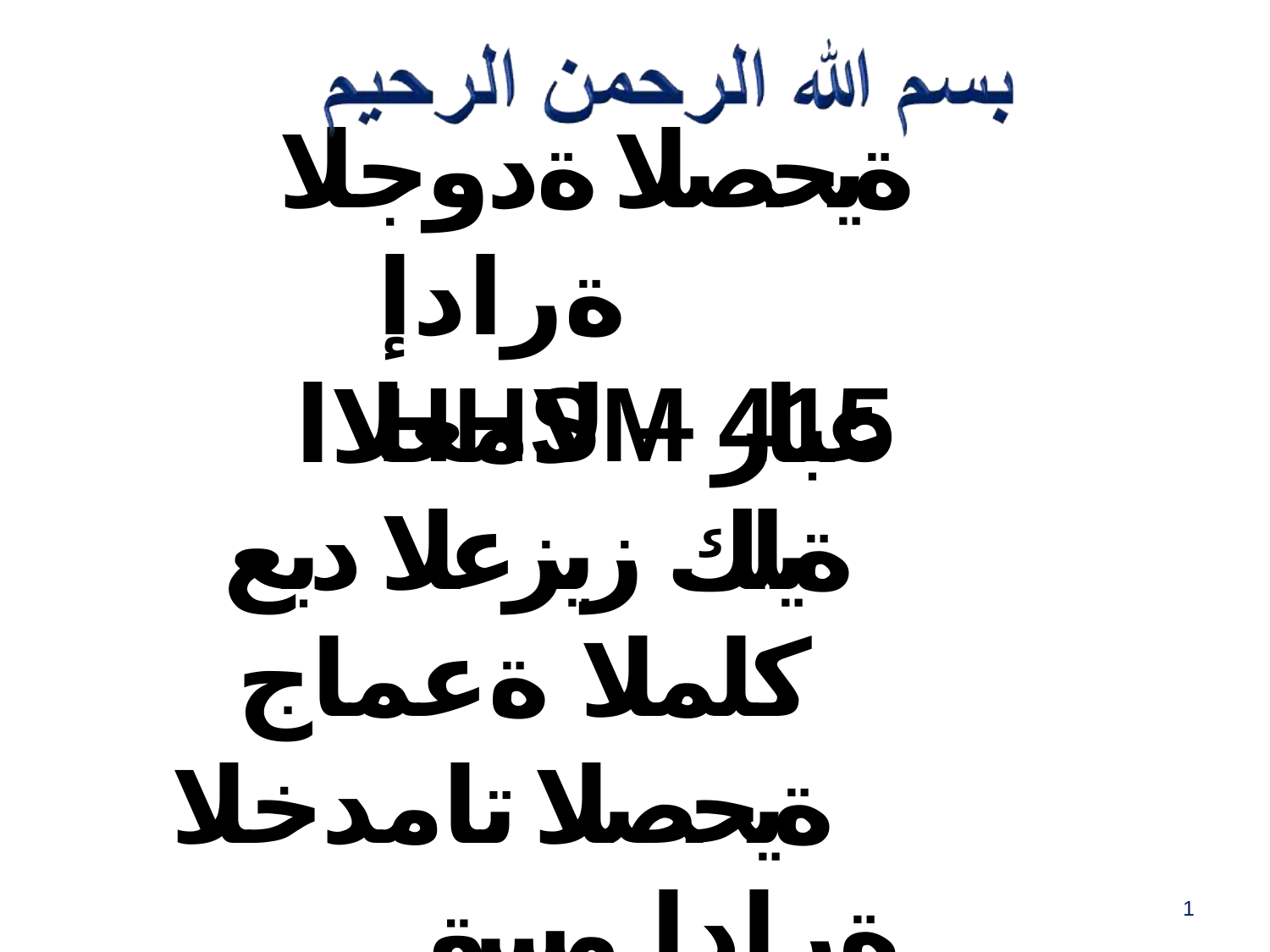

# ةيحصلا ةدوجلا ةرادإ  HHSM 415
غبار – لامعلاا ةيلك  زيزعلا دبع كلملا ةعماج
ةيحصلا تامدخلا ةرادا مسق  تايفشتسملاو
1